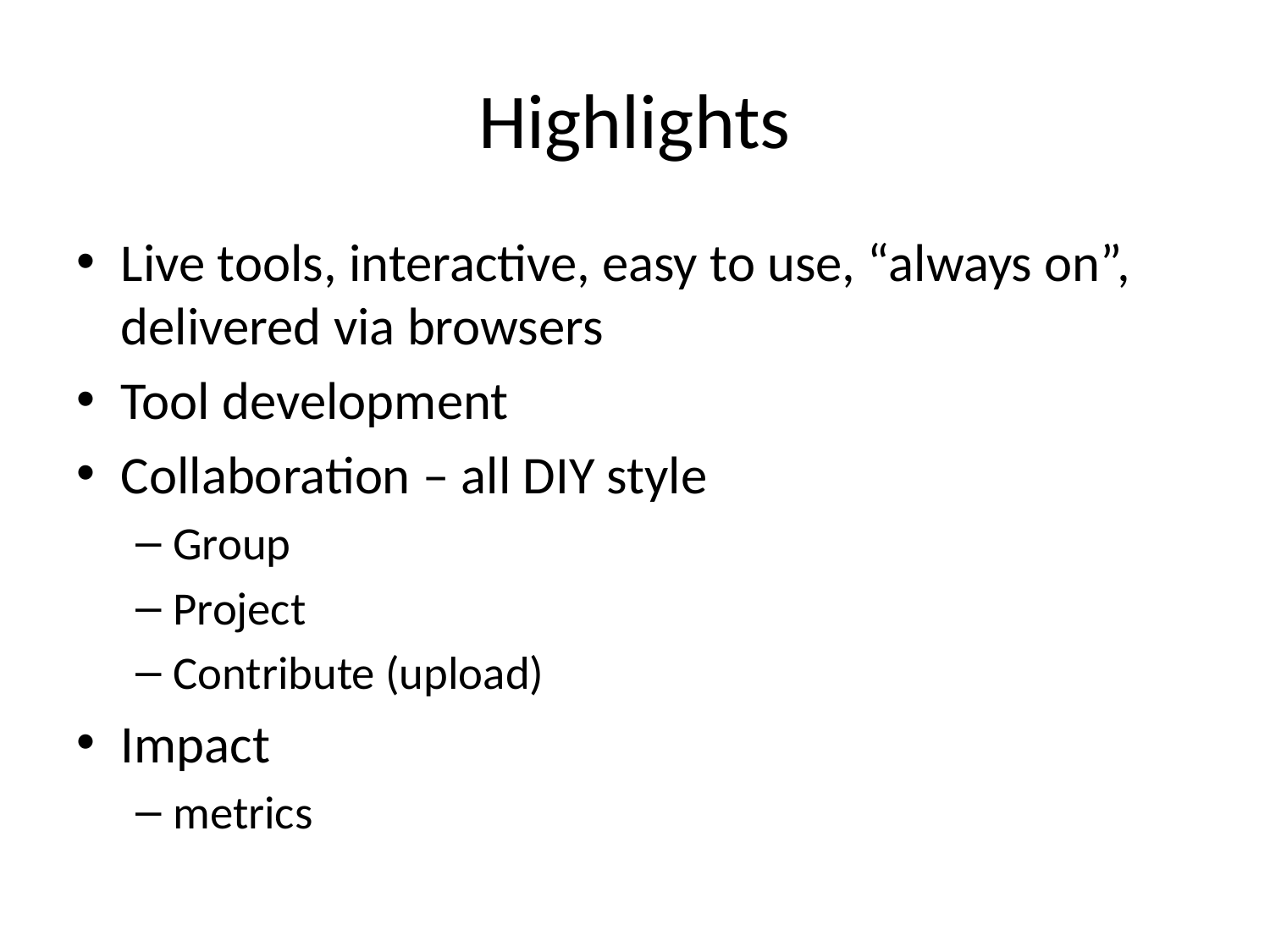

# Highlights
Live tools, interactive, easy to use, “always on”, delivered via browsers
Tool development
Collaboration – all DIY style
Group
Project
Contribute (upload)
Impact
metrics